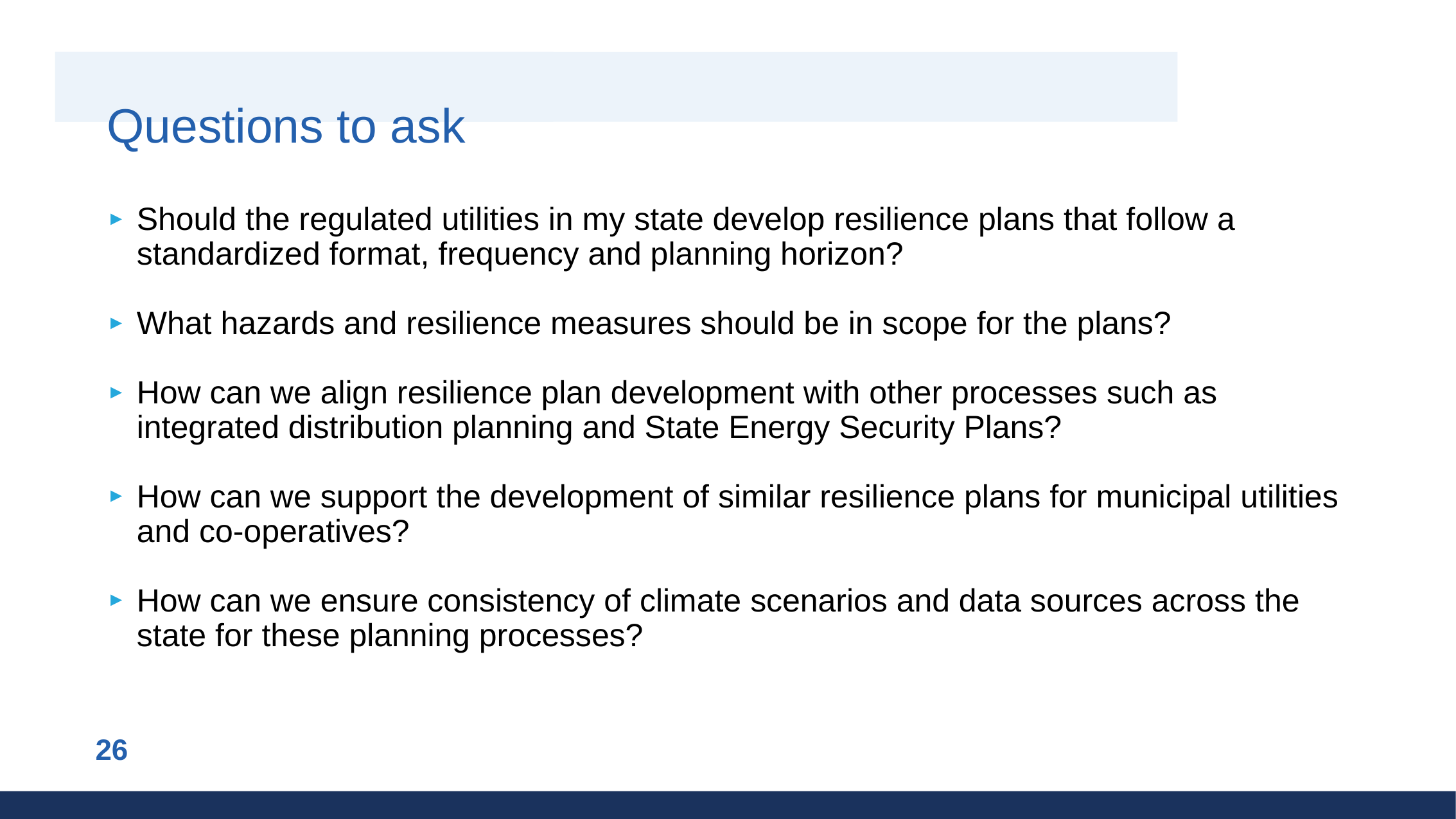

# Questions to ask
Should the regulated utilities in my state develop resilience plans that follow a standardized format, frequency and planning horizon?

What hazards and resilience measures should be in scope for the plans?

How can we align resilience plan development with other processes such as integrated distribution planning and State Energy Security Plans?

How can we support the development of similar resilience plans for municipal utilities and co-operatives?

How can we ensure consistency of climate scenarios and data sources across the state for these planning processes?